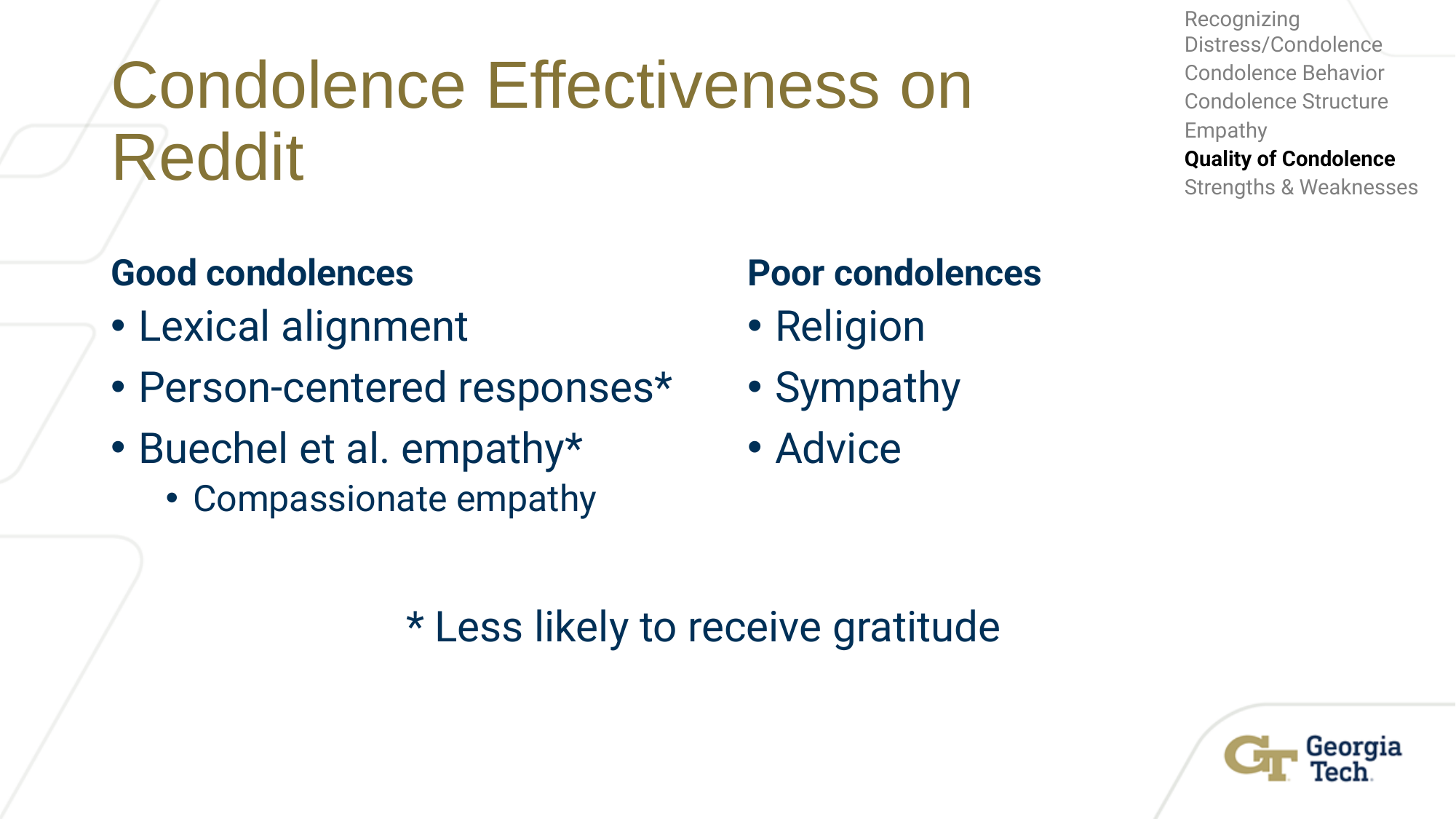

Recognizing Distress/Condolence
Condolence Behavior
Condolence Structure
Empathy
Quality of Condolence
Strengths & Weaknesses
# Condolence Effectiveness on Reddit
Good condolences
Poor condolences
Lexical alignment
Person-centered responses*
Buechel et al. empathy*
Compassionate empathy
Religion
Sympathy
Advice
* Less likely to receive gratitude